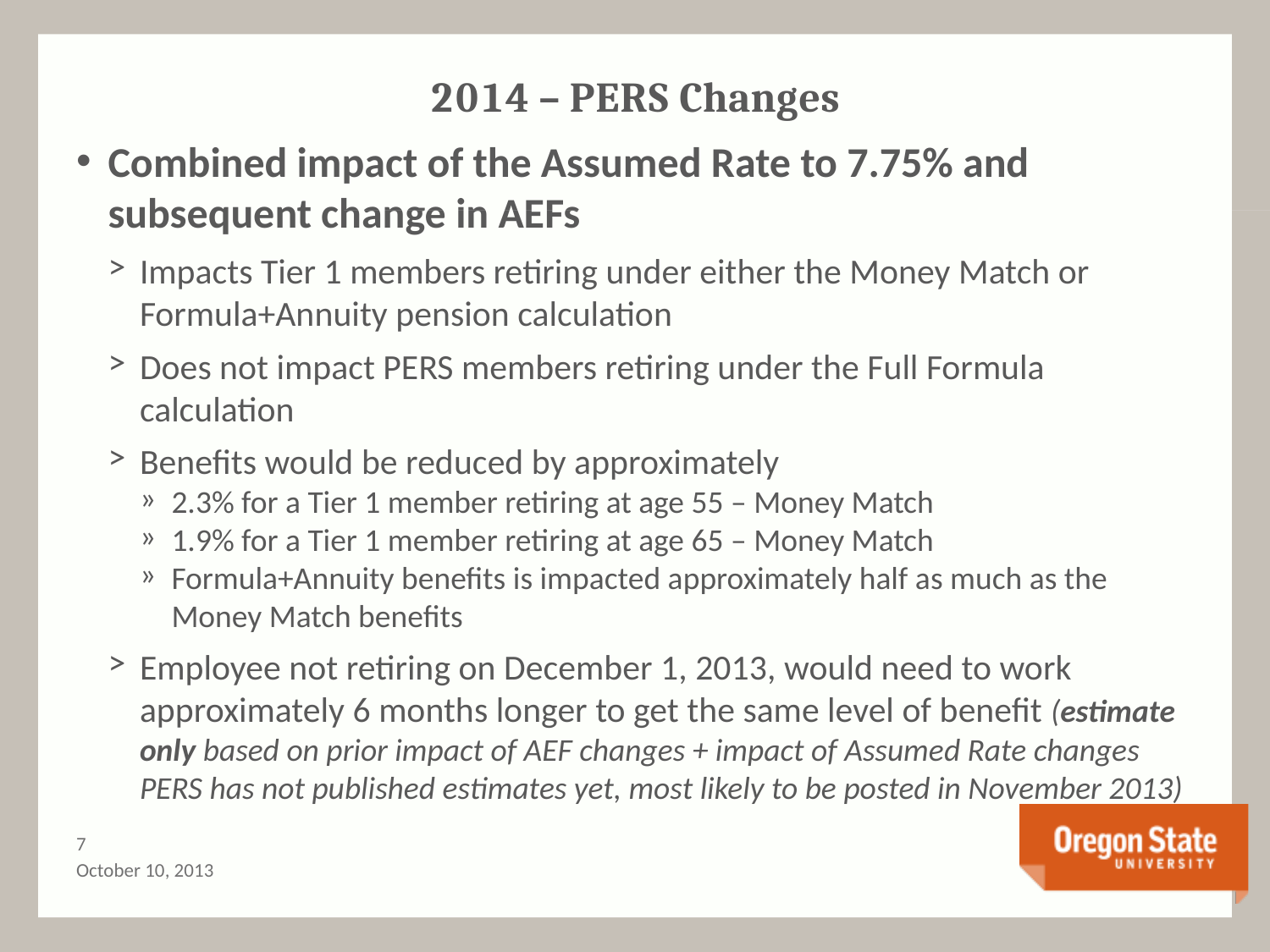

# 2014 – PERS Changes
Combined impact of the Assumed Rate to 7.75% and subsequent change in AEFs

Impacts Tier 1 members retiring under either the Money Match or Formula+Annuity pension calculation

Does not impact PERS members retiring under the Full Formula calculation

Benefits would be reduced by approximately
2.3% for a Tier 1 member retiring at age 55 – Money Match
1.9% for a Tier 1 member retiring at age 65 – Money Match
Formula+Annuity benefits is impacted approximately half as much as the Money Match benefits

Employee not retiring on December 1, 2013, would need to work approximately 6 months longer to get the same level of benefit (estimate only based on prior impact of AEF changes + impact of Assumed Rate changes  PERS has not published estimates yet, most likely to be posted in November 2013)

7
October 10, 2013